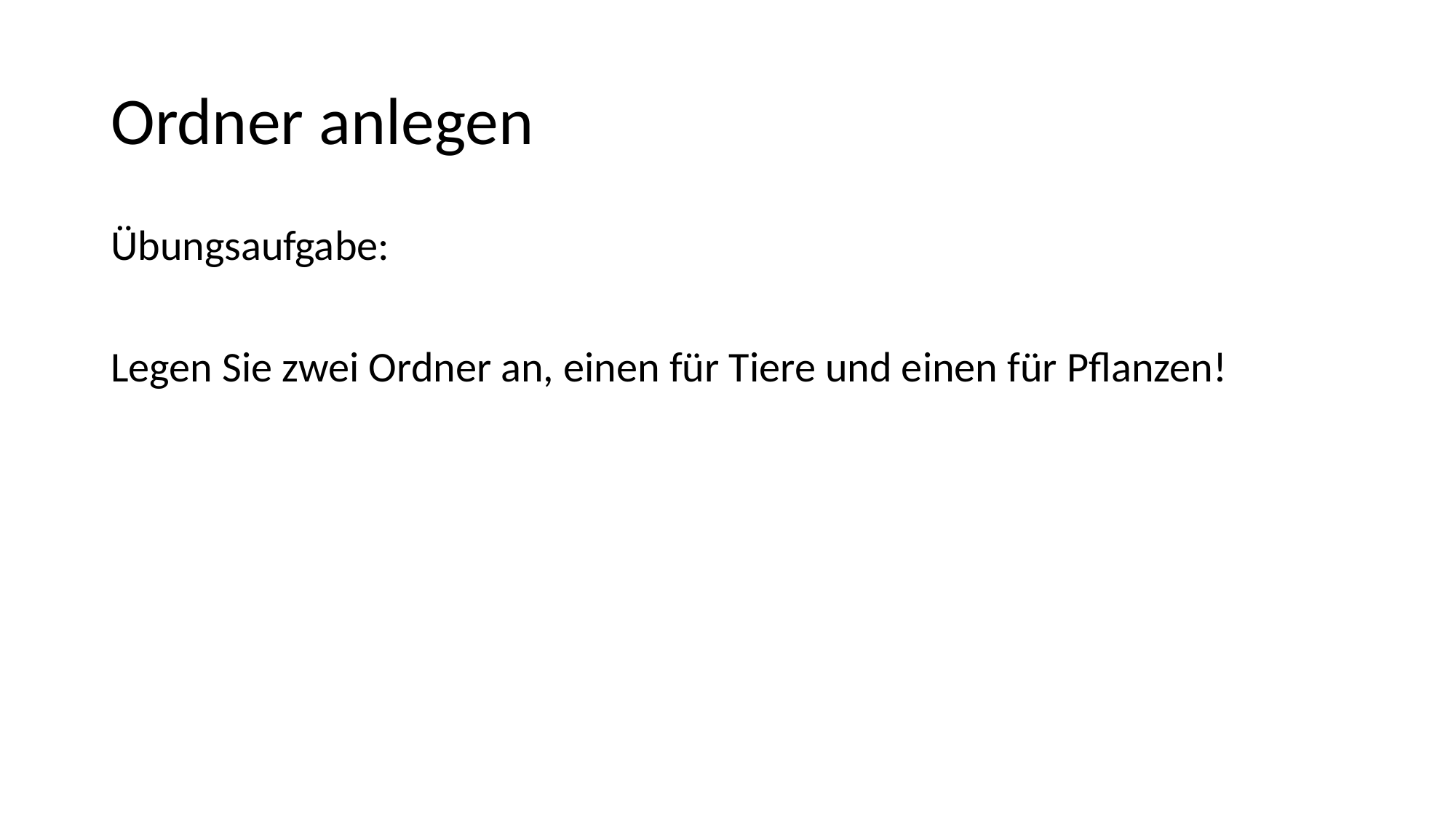

# Ordner anlegen
Übungsaufgabe:

Legen Sie zwei Ordner an, einen für Tiere und einen für Pflanzen!